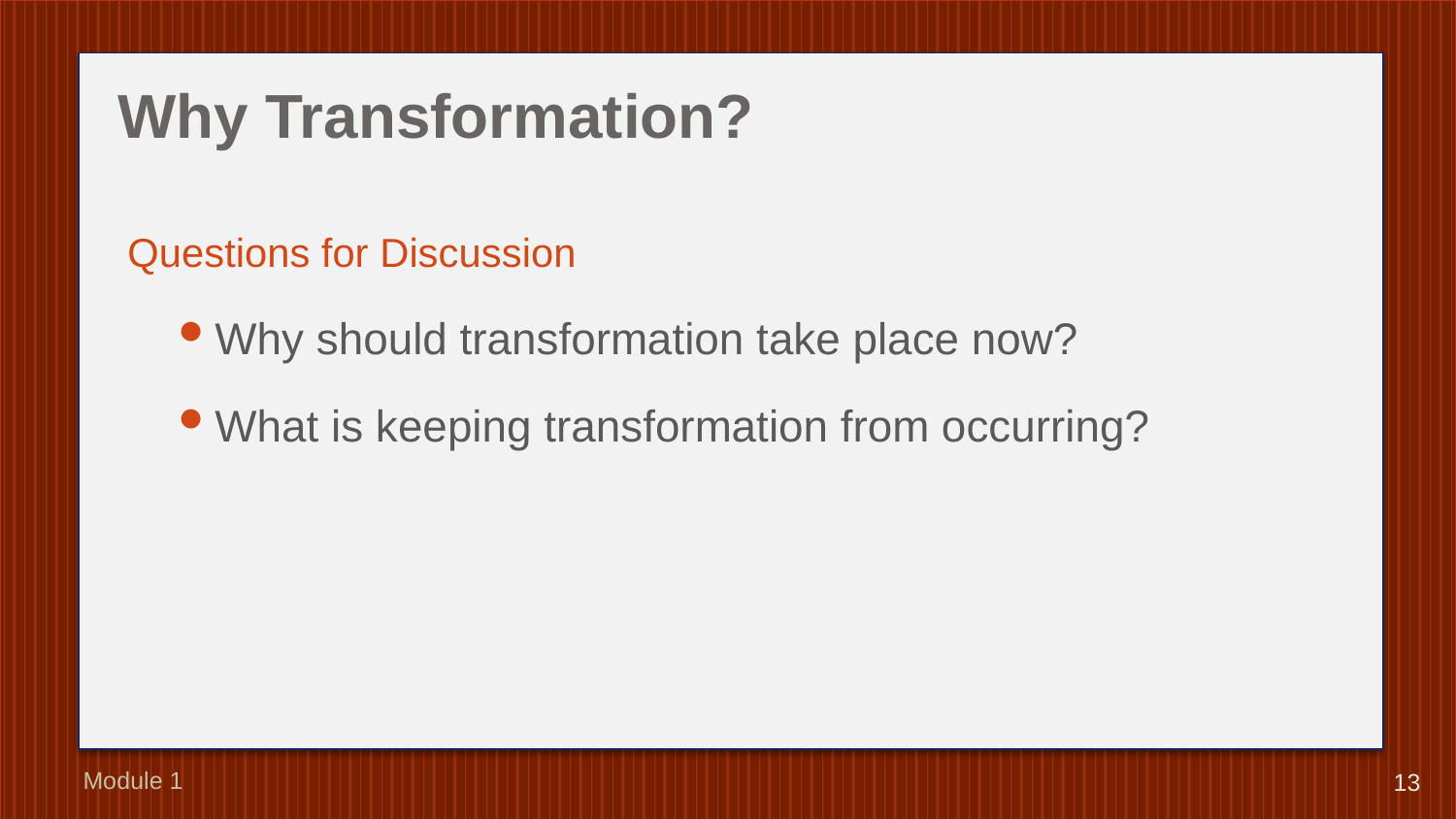

# Why Transformation?
Questions for Discussion
Why should transformation take place now?
What is keeping transformation from occurring?
Module 1

13